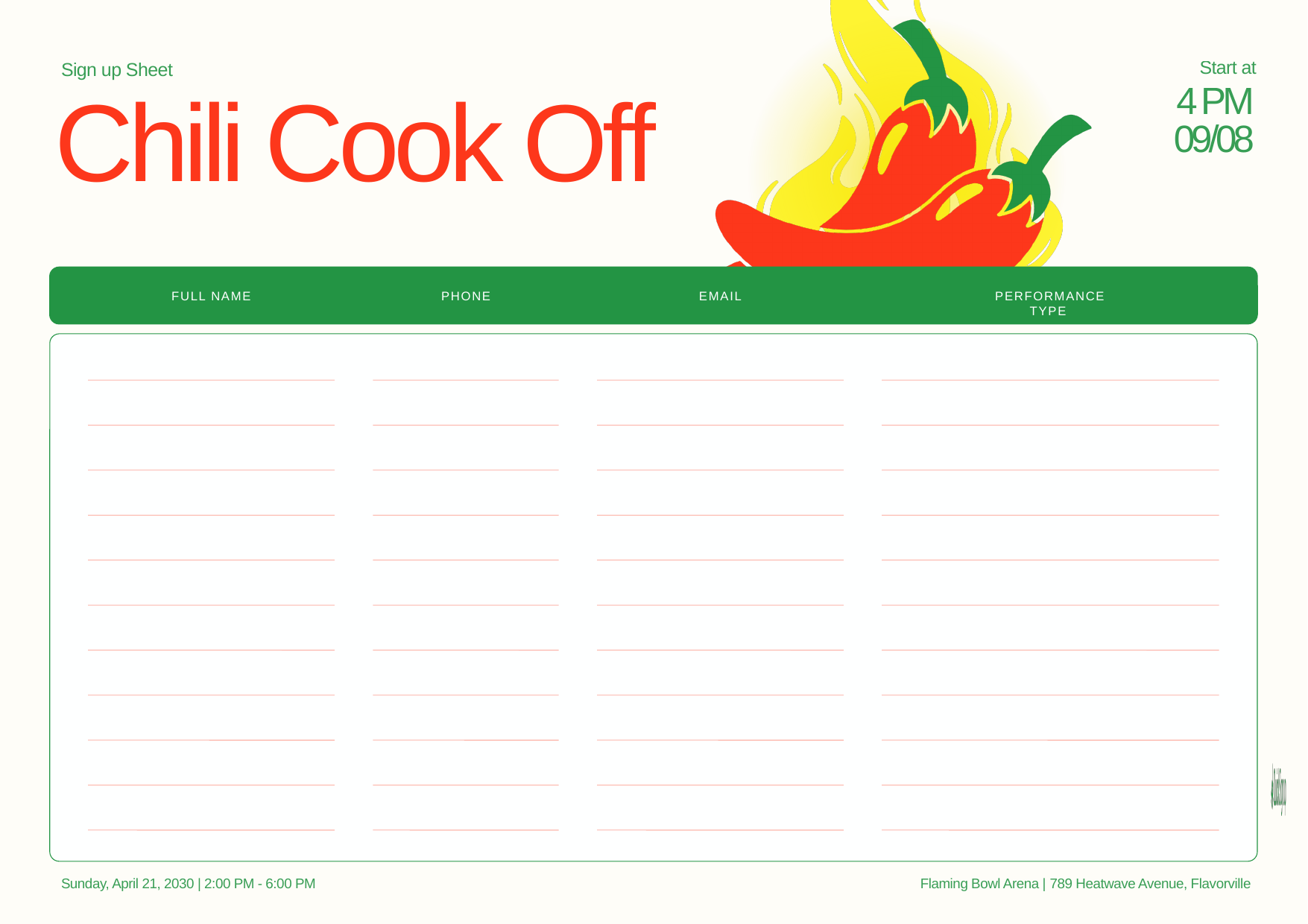

Start at
4 PM
09/08
Sign up Sheet
Chili Cook Off

FULL NAME
PHONE
EMAIL
PERFORMANCE TYPE

Sunday, April 21, 2030 | 2:00 PM - 6:00 PM
Flaming Bowl Arena | 789 Heatwave Avenue, Flavorville